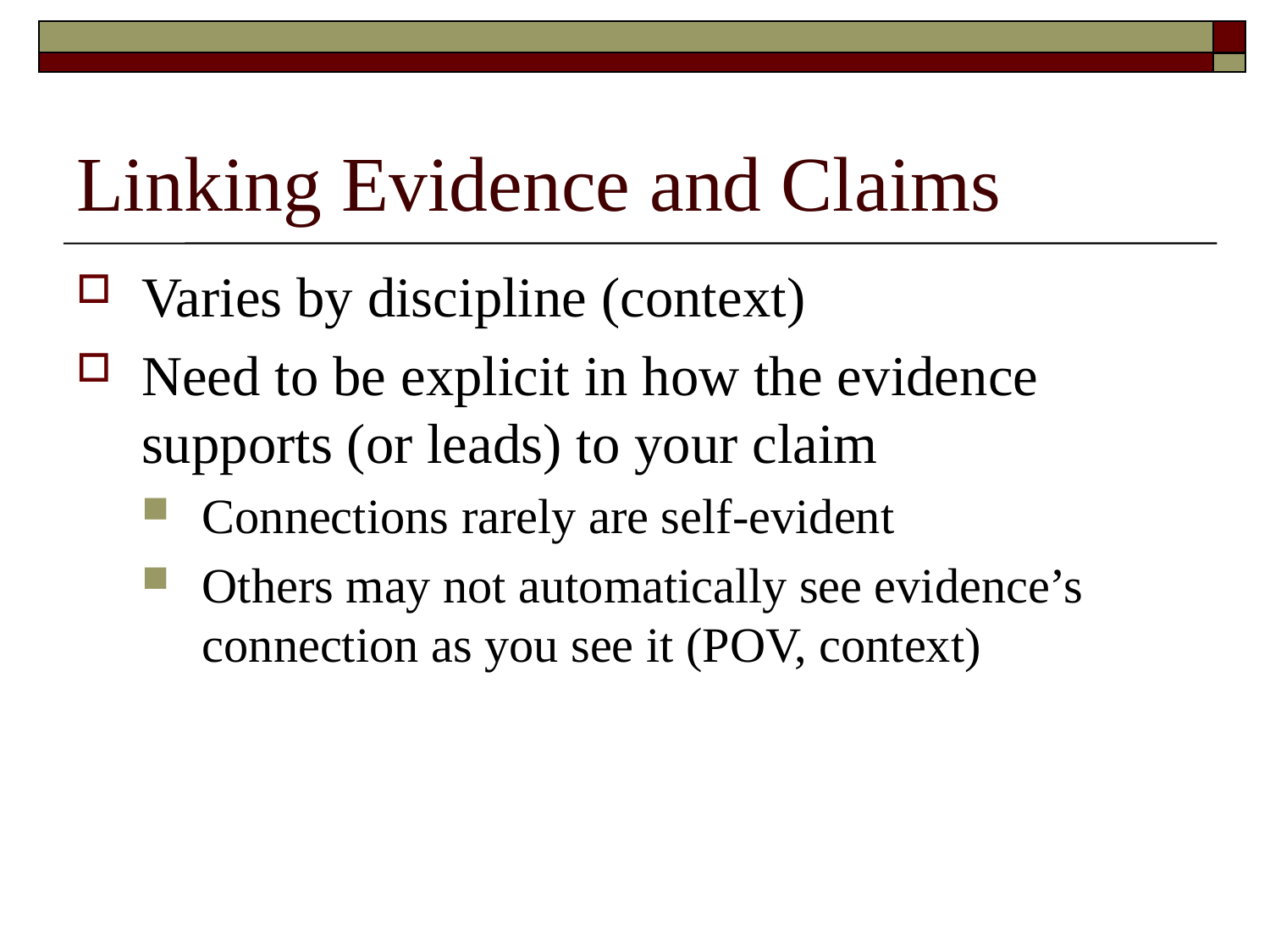

# Linking Evidence and Claims
Varies by discipline (context)
Need to be explicit in how the evidence supports (or leads) to your claim
Connections rarely are self-evident
Others may not automatically see evidence’s connection as you see it (POV, context)